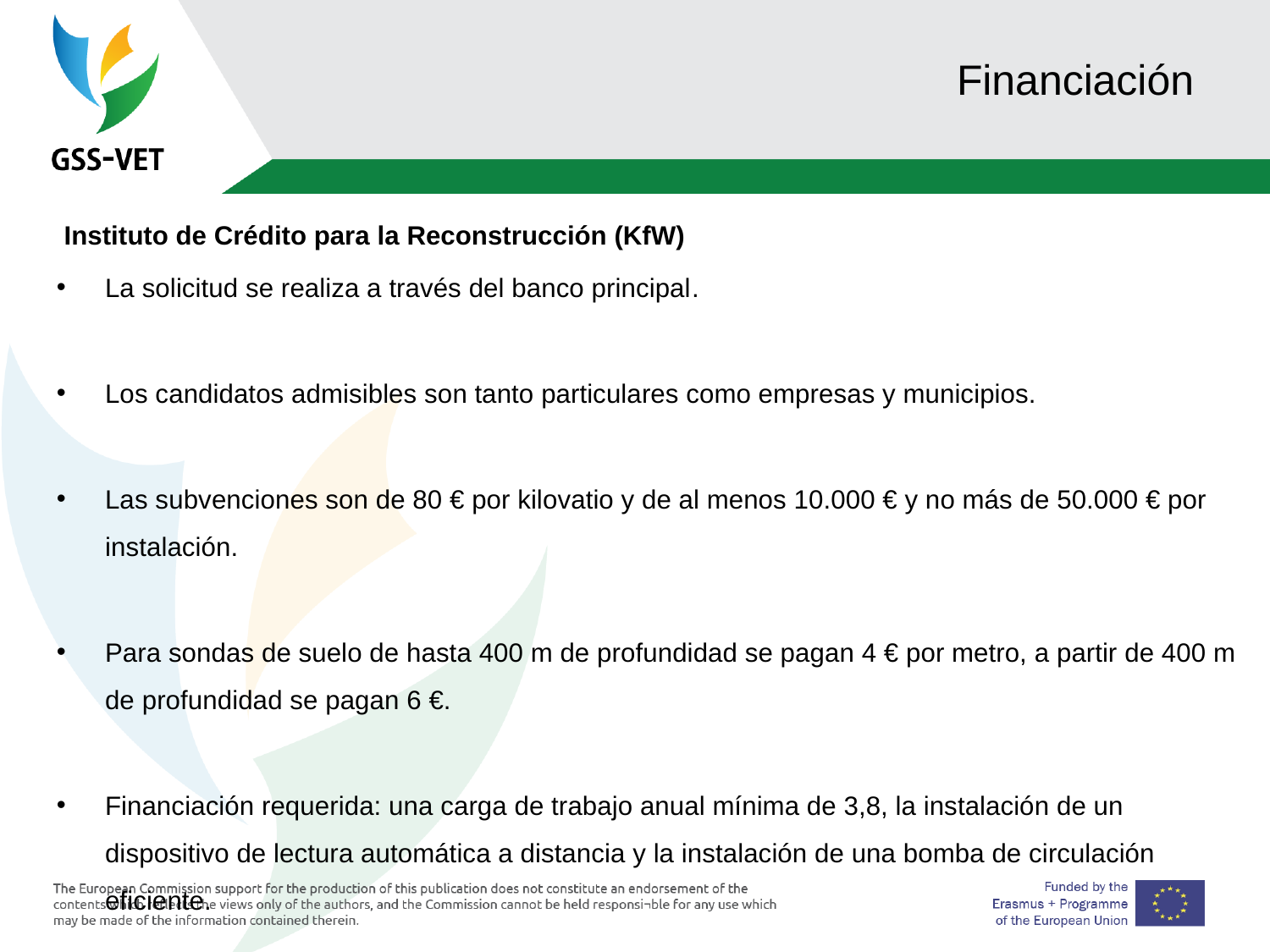

# Financiación
 Instituto de Crédito para la Reconstrucción (KfW)
La solicitud se realiza a través del banco principal.

Los candidatos admisibles son tanto particulares como empresas y municipios.

Las subvenciones son de 80 € por kilovatio y de al menos 10.000 € y no más de 50.000 € por instalación.

Para sondas de suelo de hasta 400 m de profundidad se pagan 4 € por metro, a partir de 400 m de profundidad se pagan 6 €.

Financiación requerida: una carga de trabajo anual mínima de 3,8, la instalación de un dispositivo de lectura automática a distancia y la instalación de una bomba de circulación eficiente.